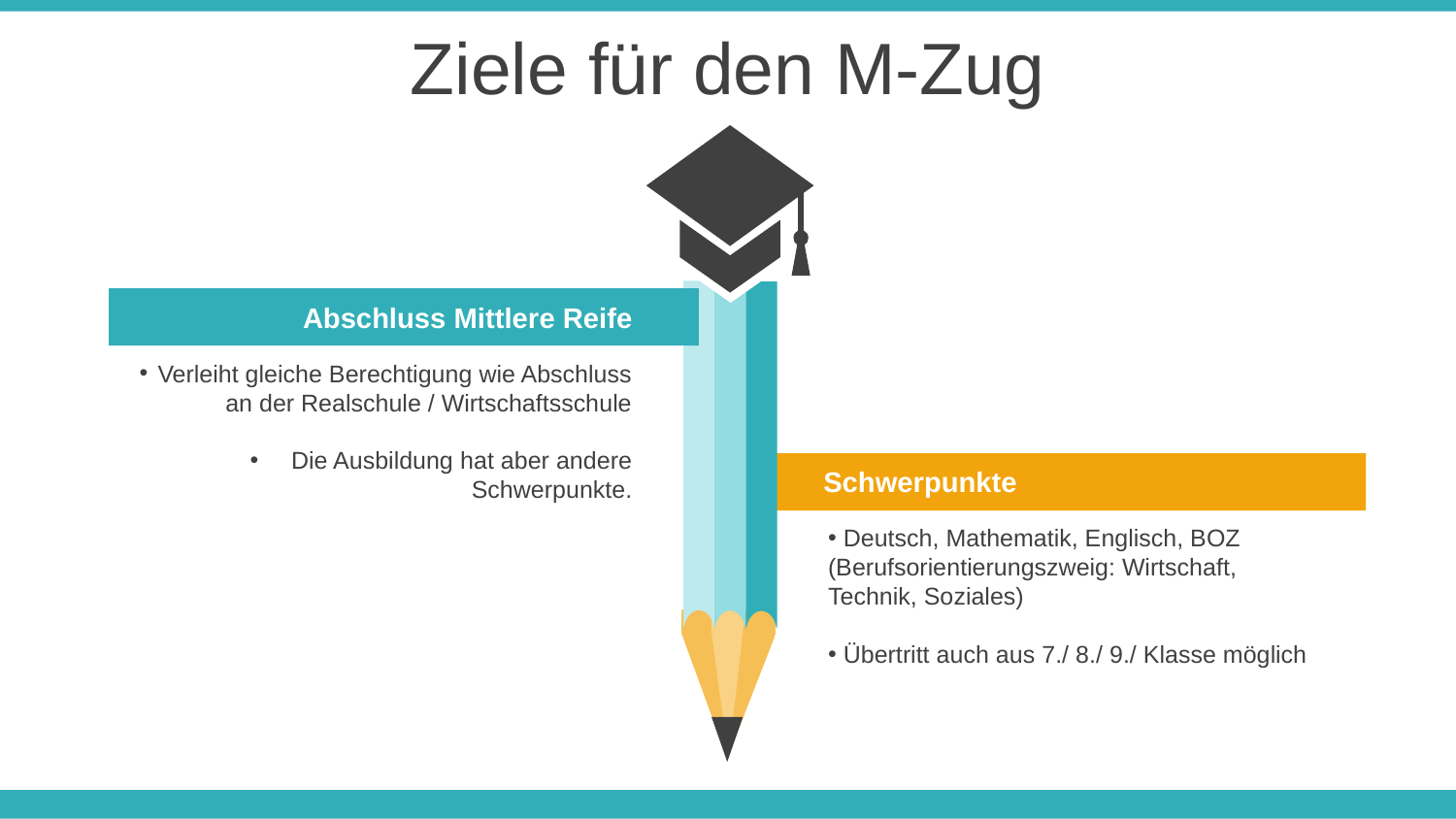

Ziele für den M-Zug

Abschluss Mittlere Reife
 Verleiht gleiche Berechtigung wie Abschluss an der Realschule / Wirtschaftsschule

 Die Ausbildung hat aber andere Schwerpunkte.

Schwerpunkte
 Deutsch, Mathematik, Englisch, BOZ    (Berufsorientierungszweig: Wirtschaft, Technik, Soziales)

 Übertritt auch aus 7./ 8./ 9./ Klasse möglich